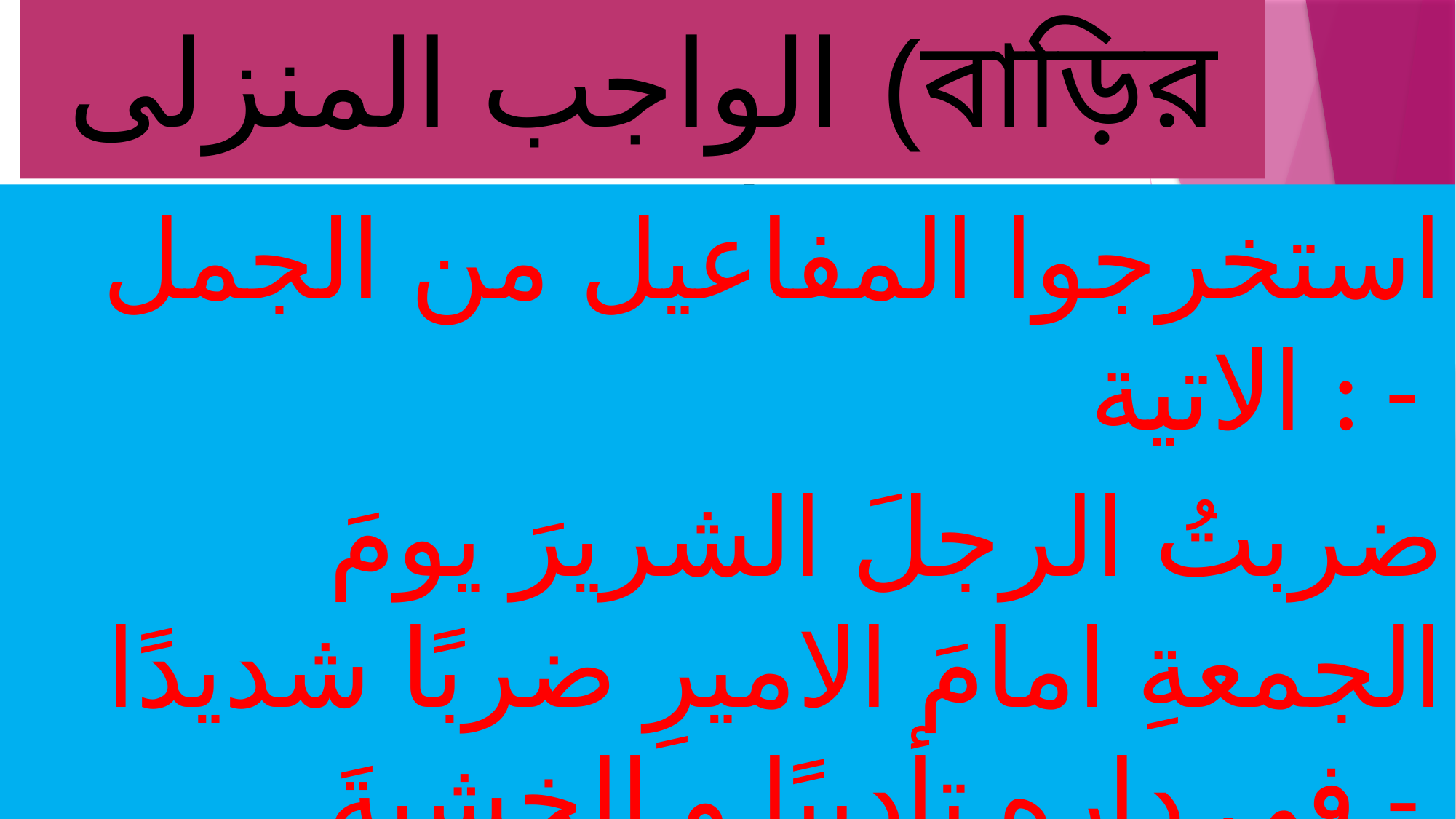

# الواجب المنزلى (বাড়ির কাজ)
 استخرجوا المفاعيل من الجمل الاتية : -
ضربتُ الرجلَ الشريرَ يومَ الجمعةِ امامَ الاميرِ ضربًا شديدًا فى دارِهِ تأديبًا و الخشبةَ -